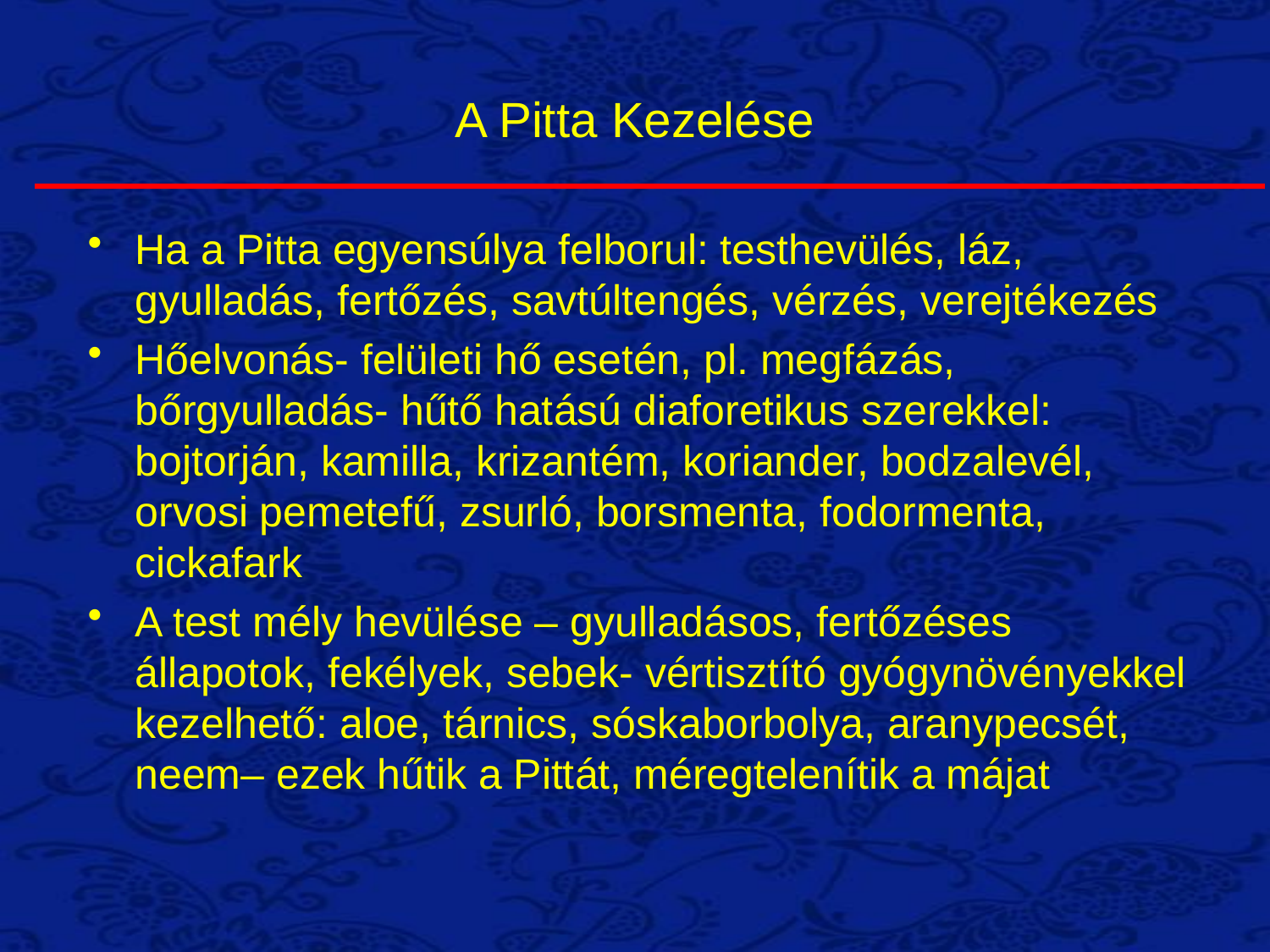

# A Pitta Kezelése

Ha a Pitta egyensúlya felborul: testhevülés, láz, gyulladás, fertőzés, savtúltengés, vérzés, verejtékezés
Hőelvonás- felületi hő esetén, pl. megfázás, bőrgyulladás- hűtő hatású diaforetikus szerekkel: bojtorján, kamilla, krizantém, koriander, bodzalevél, orvosi pemetefű, zsurló, borsmenta, fodormenta, cickafark
A test mély hevülése – gyulladásos, fertőzéses állapotok, fekélyek, sebek- vértisztító gyógynövényekkel kezelhető: aloe, tárnics, sóskaborbolya, aranypecsét, neem– ezek hűtik a Pittát, méregtelenítik a májat